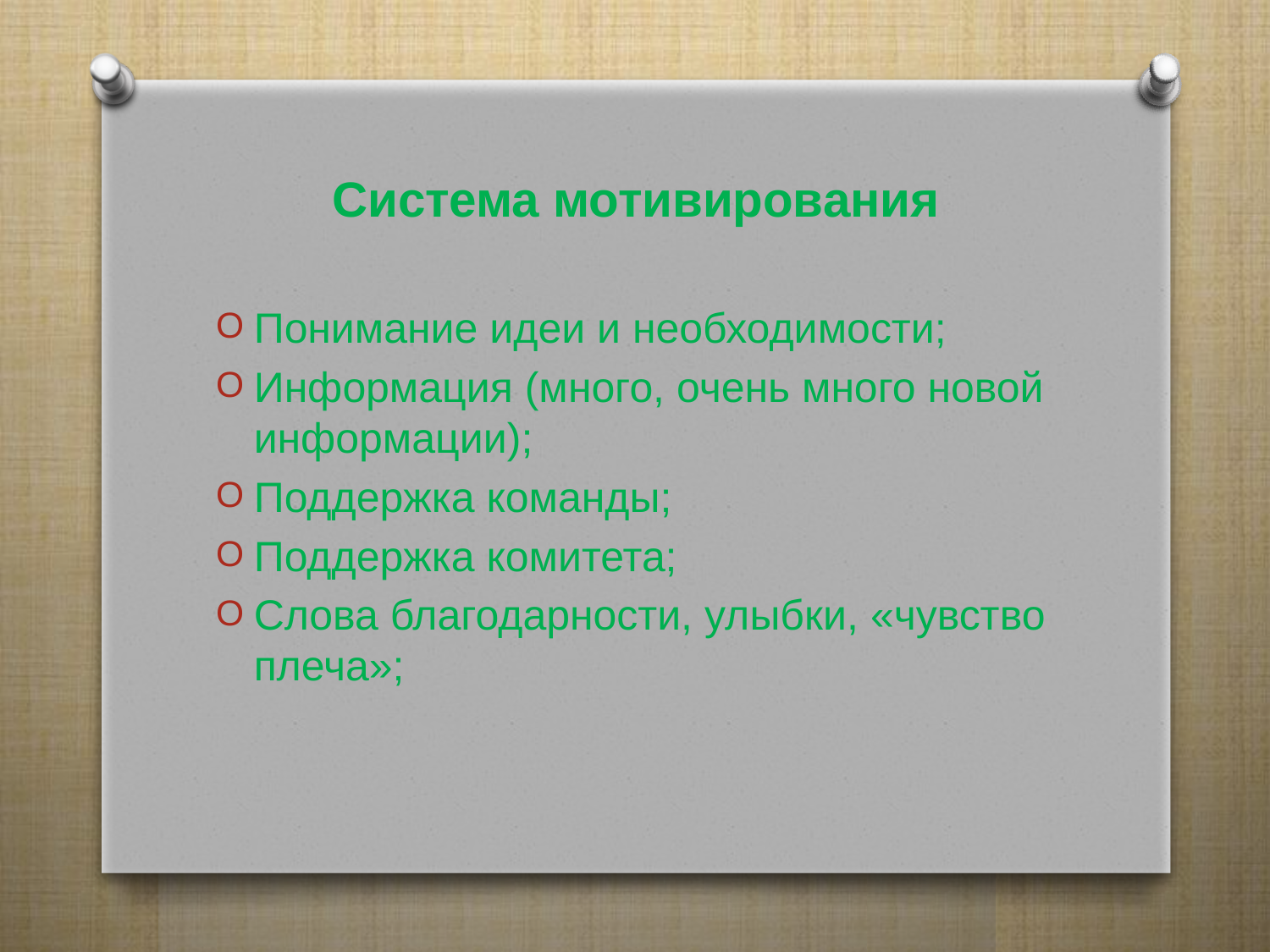

Система мотивирования
Понимание идеи и необходимости;
Информация (много, очень много новой информации);
Поддержка команды;
Поддержка комитета;
Слова благодарности, улыбки, «чувство плеча»;